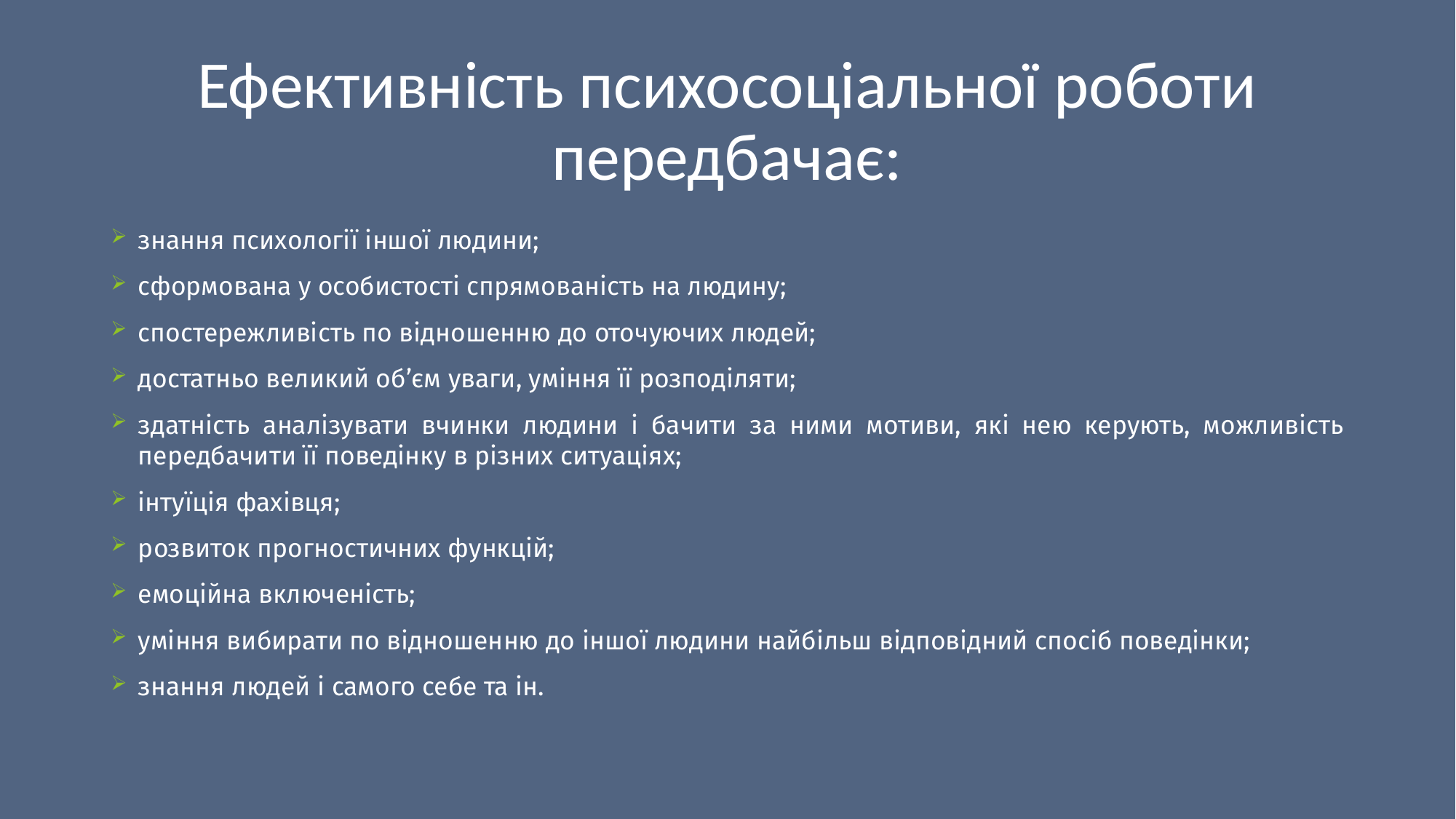

# Ефективність психосоціальної роботи передбачає:
знання психології іншої людини;
сформована у особистості спрямованість на людину;
спостережливість по відношенню до оточуючих людей;
достатньо великий об’єм уваги, уміння її розподіляти;
здатність аналізувати вчинки людини і бачити за ними мотиви, які нею керують, можливість передбачити її поведінку в різних ситуаціях;
інтуїція фахівця;
розвиток прогностичних функцій;
емоційна включеність;
уміння вибирати по відношенню до іншої людини найбільш відповідний спосіб поведінки;
знання людей і самого себе та ін.